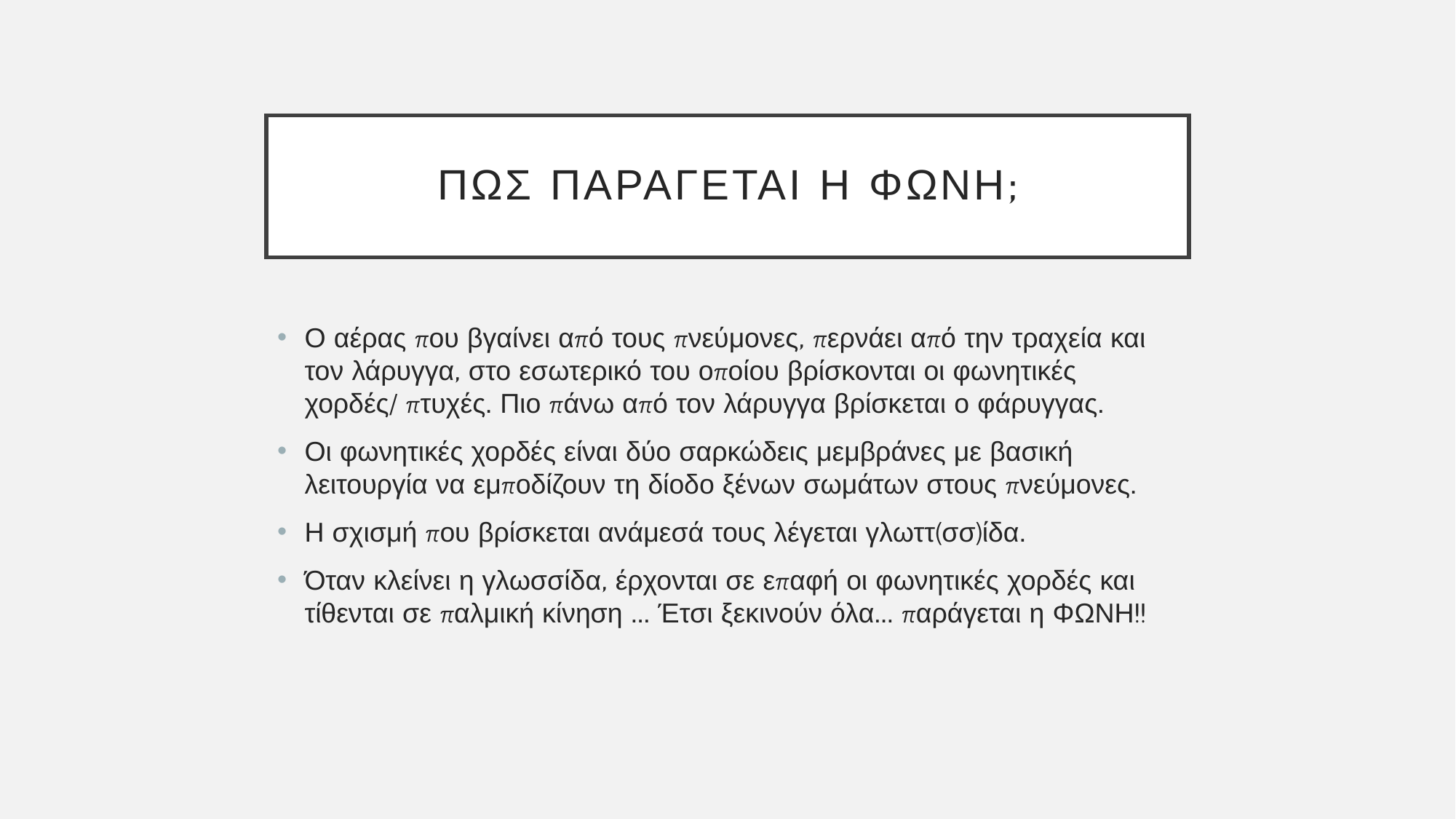

# Πως παραγεται η φωνη;
Ο αέρας που βγαίνει από τους πνεύμονες, περνάει από την τραχεία και τον λάρυγγα, στο εσωτερικό του οποίου βρίσκονται οι φωνητικές χορδές/ πτυχές. Πιο πάνω από τον λάρυγγα βρίσκεται ο φάρυγγας.
Οι φωνητικές χορδές είναι δύο σαρκώδεις μεμβράνες με βασική λειτουργία να εμποδίζουν τη δίοδο ξένων σωμάτων στους πνεύμονες.
Η σχισμή που βρίσκεται ανάμεσά τους λέγεται γλωττ(σσ)ίδα.
Όταν κλείνει η γλωσσίδα, έρχονται σε επαφή οι φωνητικές χορδές και τίθενται σε παλμική κίνηση … Έτσι ξεκινούν όλα… παράγεται η ΦΩΝΗ!!